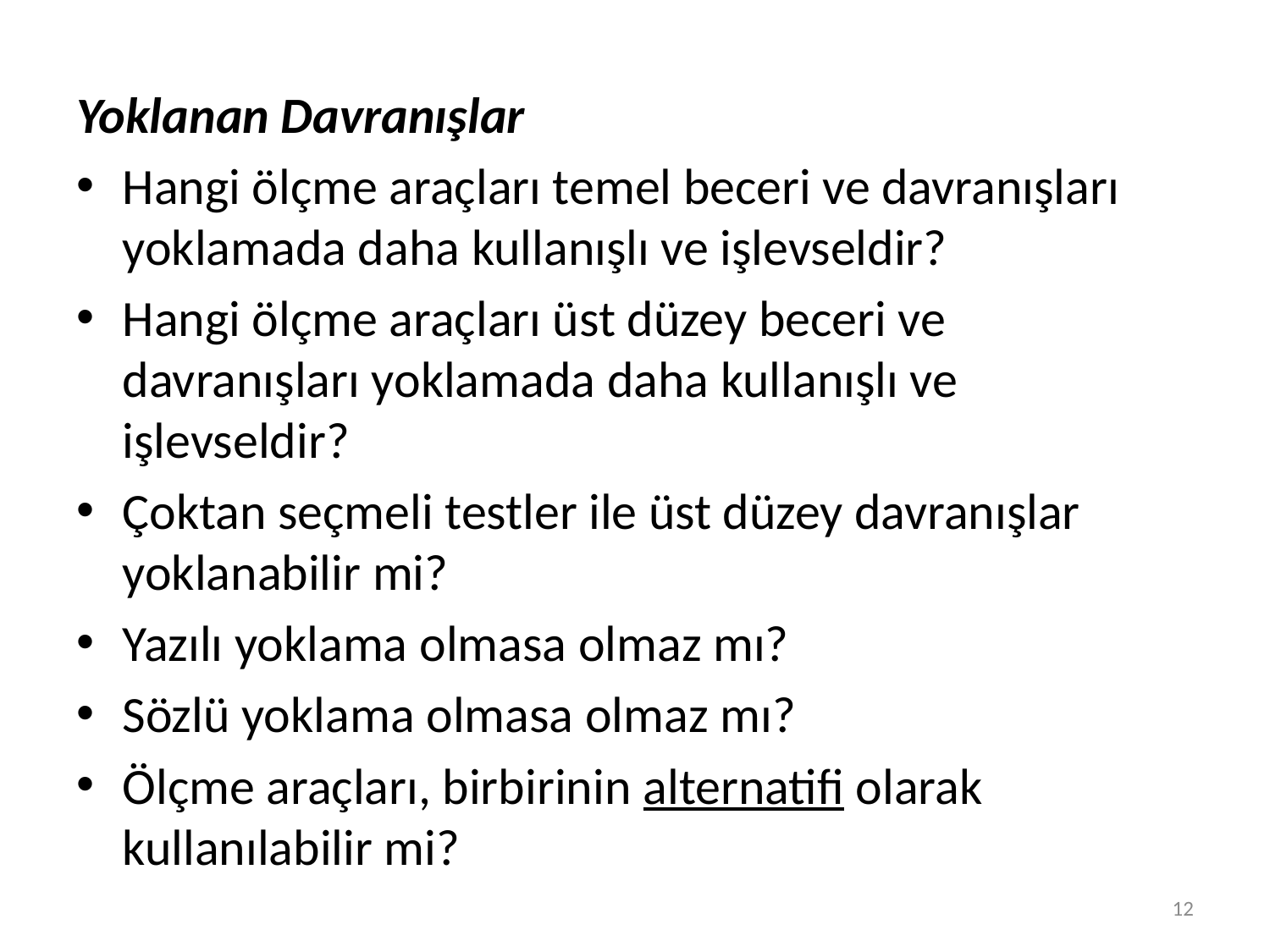

Yoklanan Davranışlar
Hangi ölçme araçları temel beceri ve davranışları yoklamada daha kullanışlı ve işlevseldir?
Hangi ölçme araçları üst düzey beceri ve davranışları yoklamada daha kullanışlı ve işlevseldir?
Çoktan seçmeli testler ile üst düzey davranışlar yoklanabilir mi?
Yazılı yoklama olmasa olmaz mı?
Sözlü yoklama olmasa olmaz mı?
Ölçme araçları, birbirinin alternatifi olarak kullanılabilir mi?
12